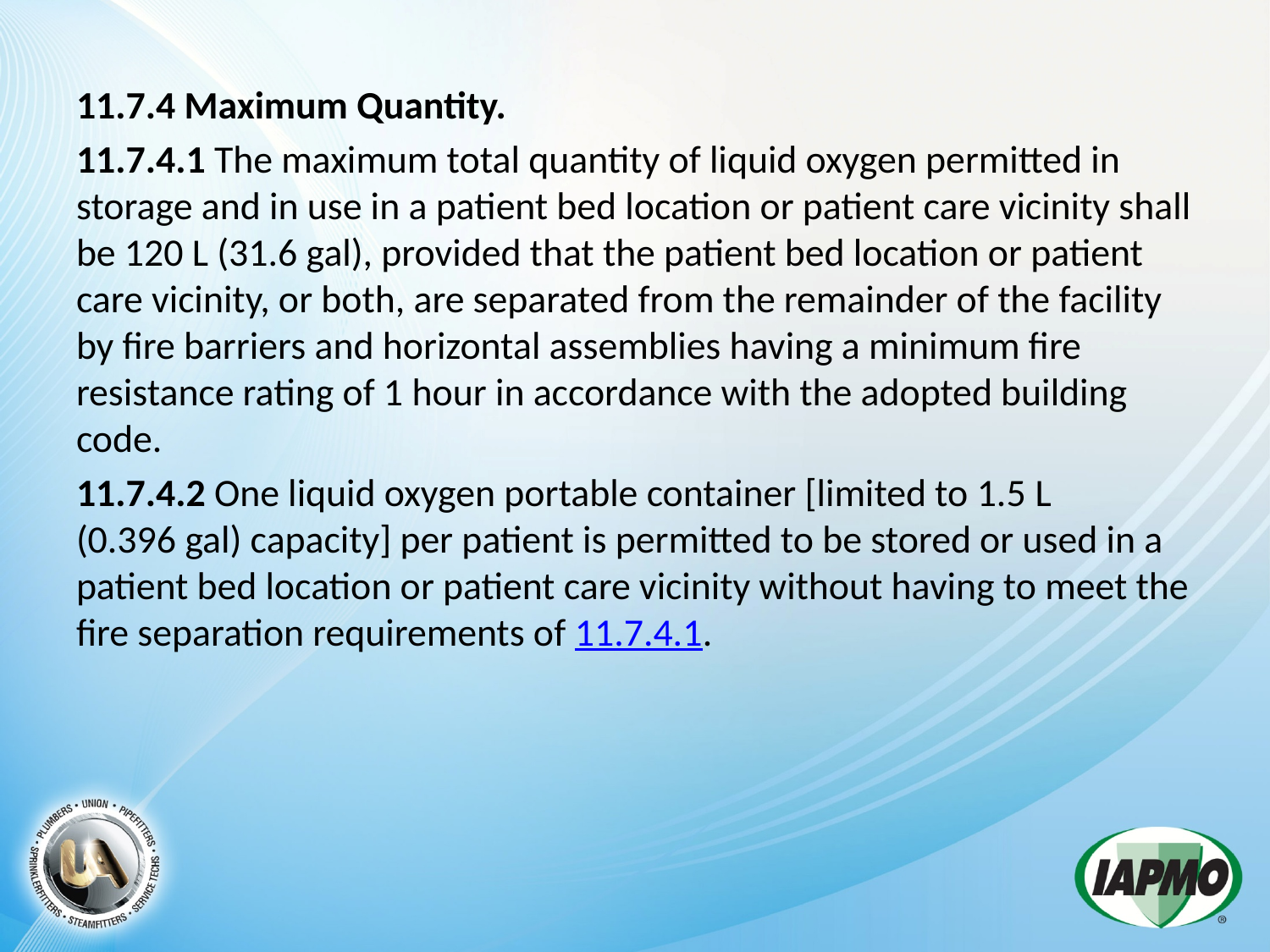

11.7.4 Maximum Quantity.
11.7.4.1 The maximum total quantity of liquid oxygen permitted in storage and in use in a patient bed location or patient care vicinity shall be 120 L (31.6 gal), provided that the patient bed location or patient care vicinity, or both, are separated from the remainder of the facility by fire barriers and horizontal assemblies having a minimum fire resistance rating of 1 hour in accordance with the adopted building code.
11.7.4.2 One liquid oxygen portable container [limited to 1.5 L (0.396 gal) capacity] per patient is permitted to be stored or used in a patient bed location or patient care vicinity without having to meet the fire separation requirements of 11.7.4.1.